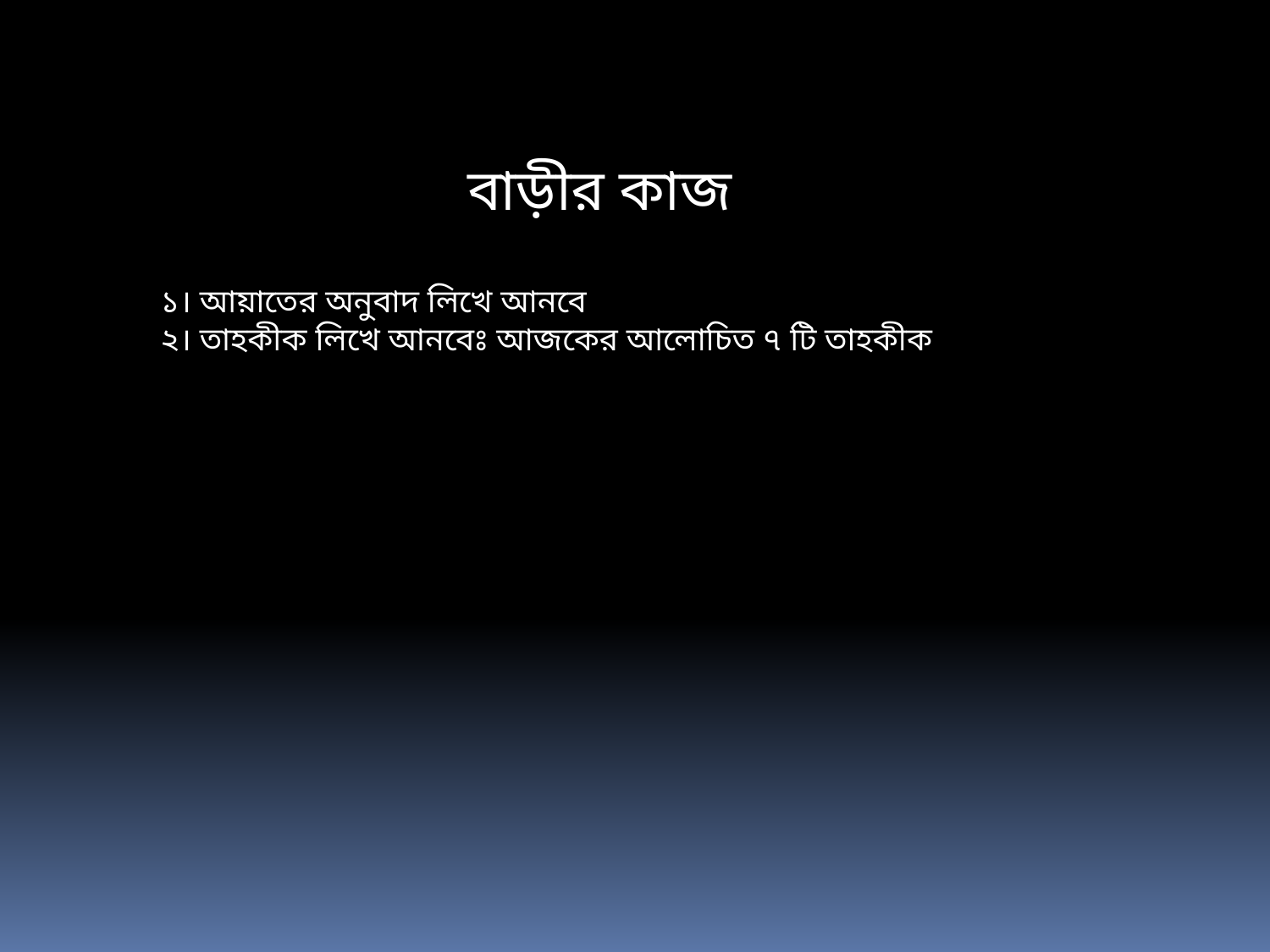

বাড়ীর কাজ
১। আয়াতের অনুবাদ লিখে আনবে
২। তাহকীক লিখে আনবেঃ আজকের আলোচিত ৭ টি তাহকীক